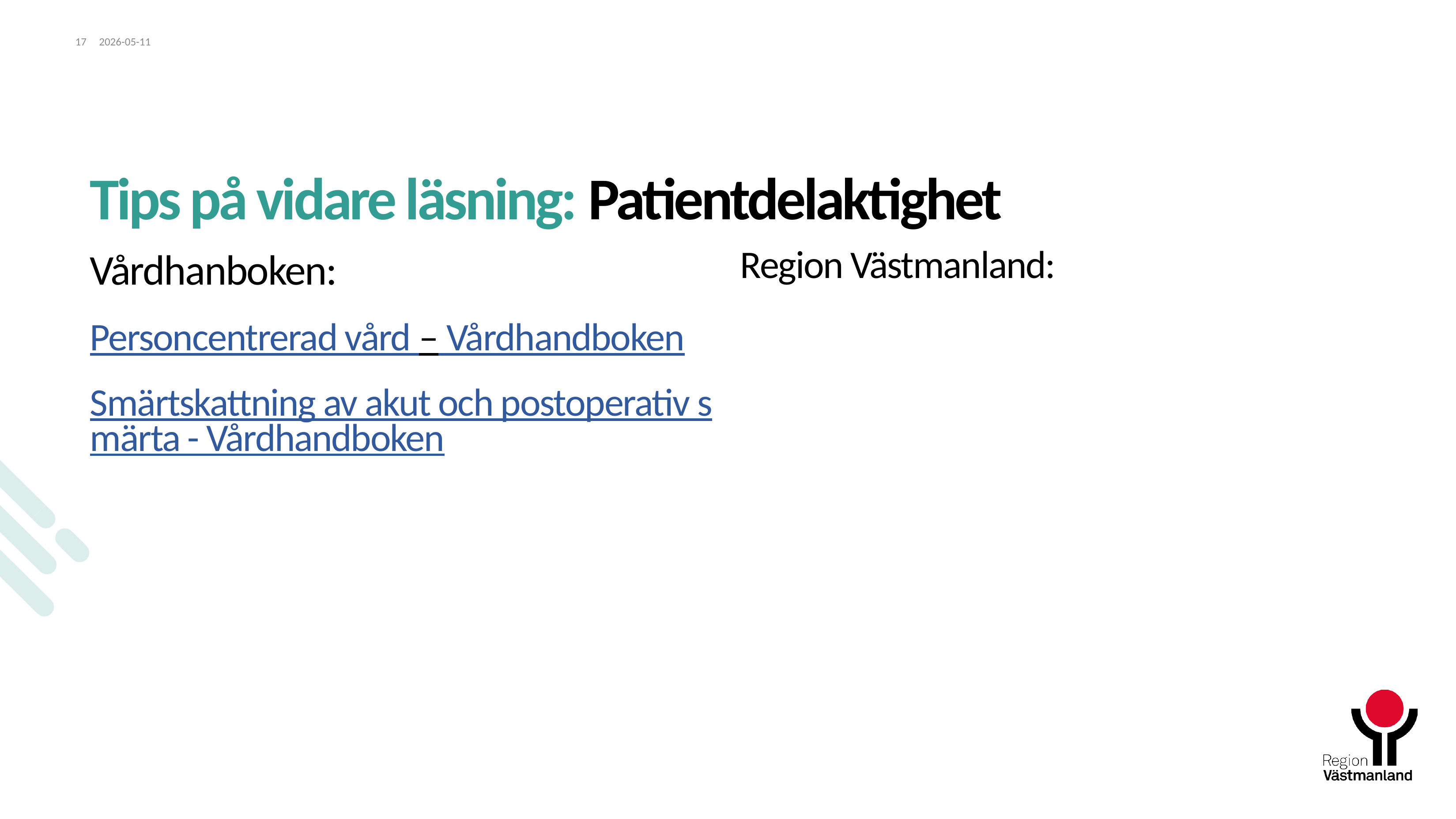

17
2026-05-11
# Tips på vidare läsning: Patientdelaktighet
Vårdhanboken:
Personcentrerad vård – Vårdhandboken
Smärtskattning av akut och postoperativ smärta - Vårdhandboken
Region Västmanland: